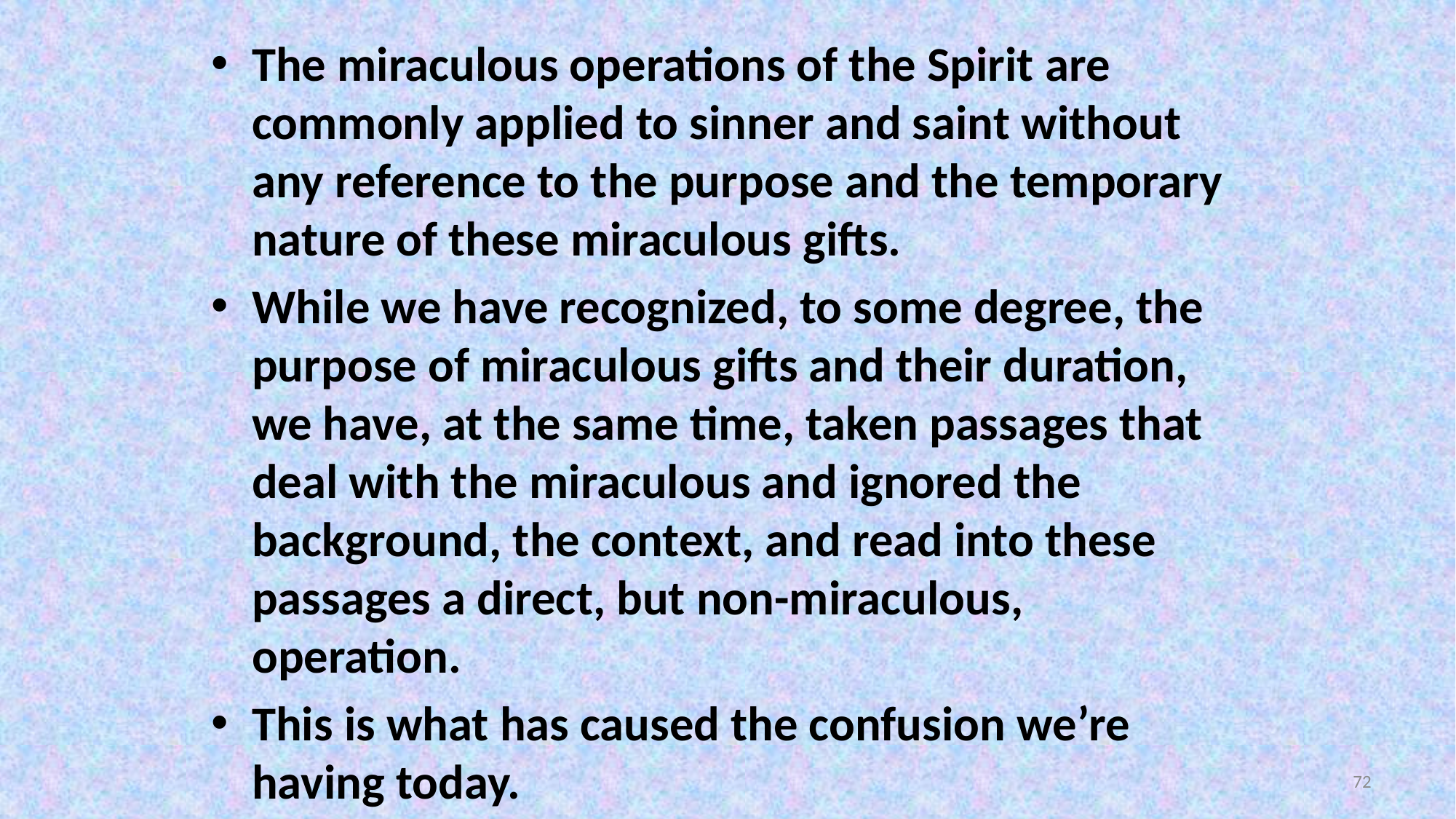

The miraculous operations of the Spirit are commonly applied to sinner and saint without any reference to the purpose and the temporary nature of these miraculous gifts.
While we have recognized, to some degree, the purpose of miraculous gifts and their duration, we have, at the same time, taken passages that deal with the miraculous and ignored the background, the context, and read into these passages a direct, but non-miraculous, operation.
This is what has caused the confusion we’re having today.
72